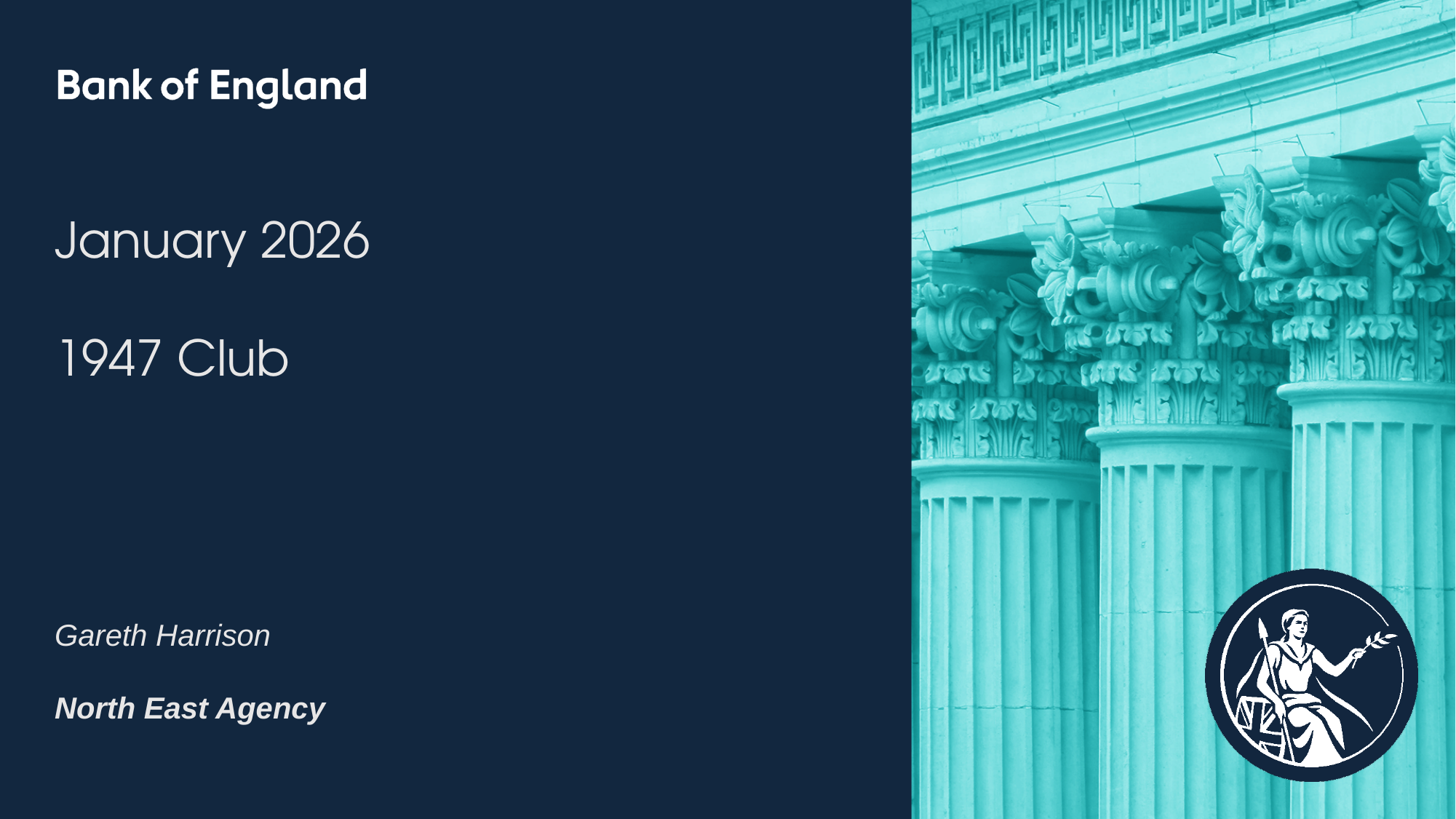

January 2026
1947 Club

Gareth Harrison

North East Agency